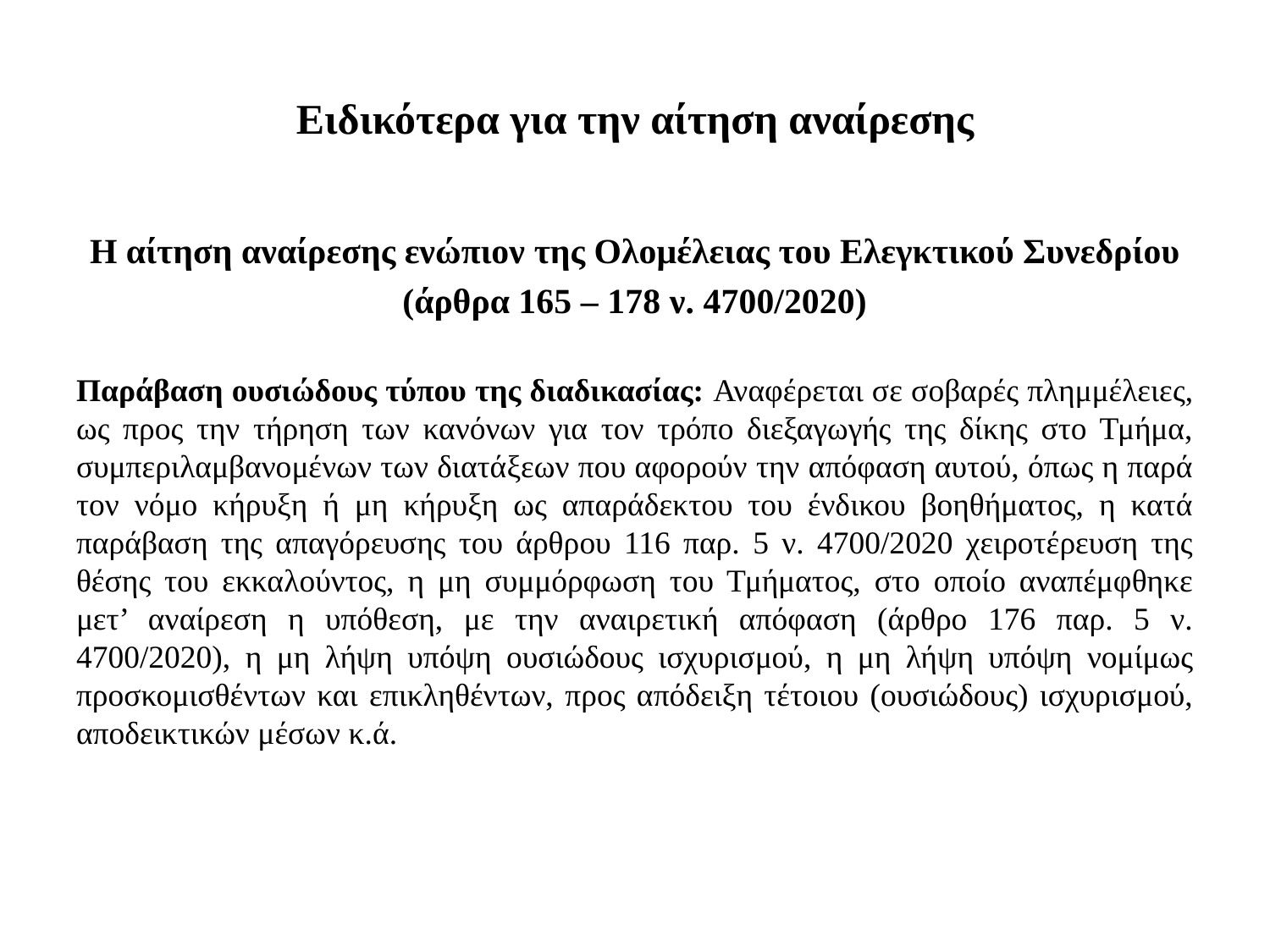

# Ειδικότερα για την αίτηση αναίρεσης
Η αίτηση αναίρεσης ενώπιον της Ολομέλειας του Ελεγκτικού Συνεδρίου
(άρθρα 165 – 178 ν. 4700/2020)

Παράβαση ουσιώδους τύπου της διαδικασίας: Αναφέρεται σε σοβαρές πλημμέλειες, ως προς την τήρηση των κανόνων για τον τρόπο διεξαγωγής της δίκης στο Τμήμα, συμπεριλαμβανομένων των διατάξεων που αφορούν την απόφαση αυτού, όπως η παρά τον νόμο κήρυξη ή μη κήρυξη ως απαράδεκτου του ένδικου βοηθήματος, η κατά παράβαση της απαγόρευσης του άρθρου 116 παρ. 5 ν. 4700/2020 χειροτέρευση της θέσης του εκκαλούντος, η μη συμμόρφωση του Τμήματος, στο οποίο αναπέμφθηκε μετ’ αναίρεση η υπόθεση, με την αναιρετική απόφαση (άρθρο 176 παρ. 5 ν. 4700/2020), η μη λήψη υπόψη ουσιώδους ισχυρισμού, η μη λήψη υπόψη νομίμως προσκομισθέντων και επικληθέντων, προς απόδειξη τέτοιου (ουσιώδους) ισχυρισμού, αποδεικτικών μέσων κ.ά.